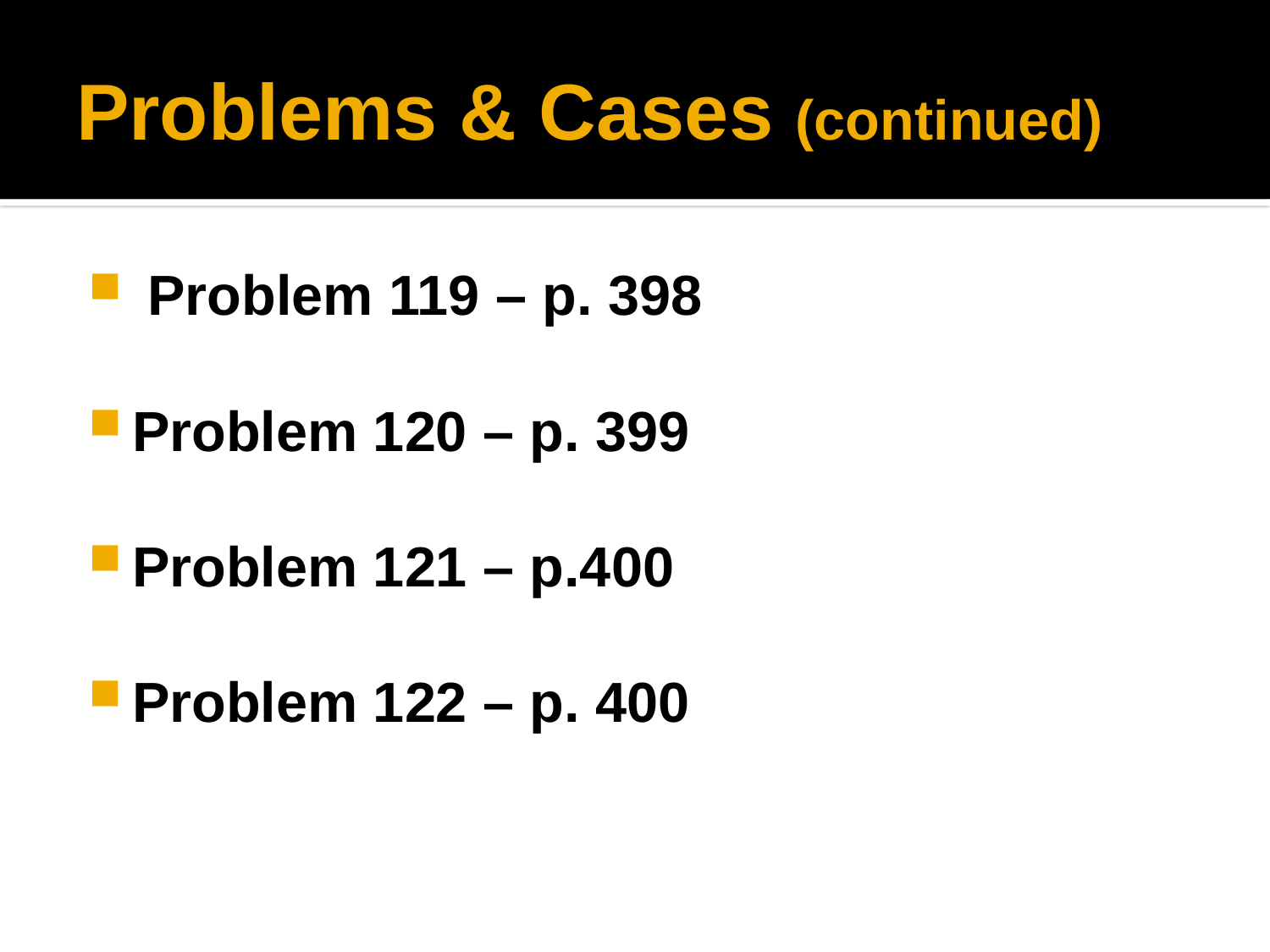

# Problems & Cases (continued)
 Problem 119 – p. 398
Problem 120 – p. 399
Problem 121 – p.400

Problem 122 – p. 400